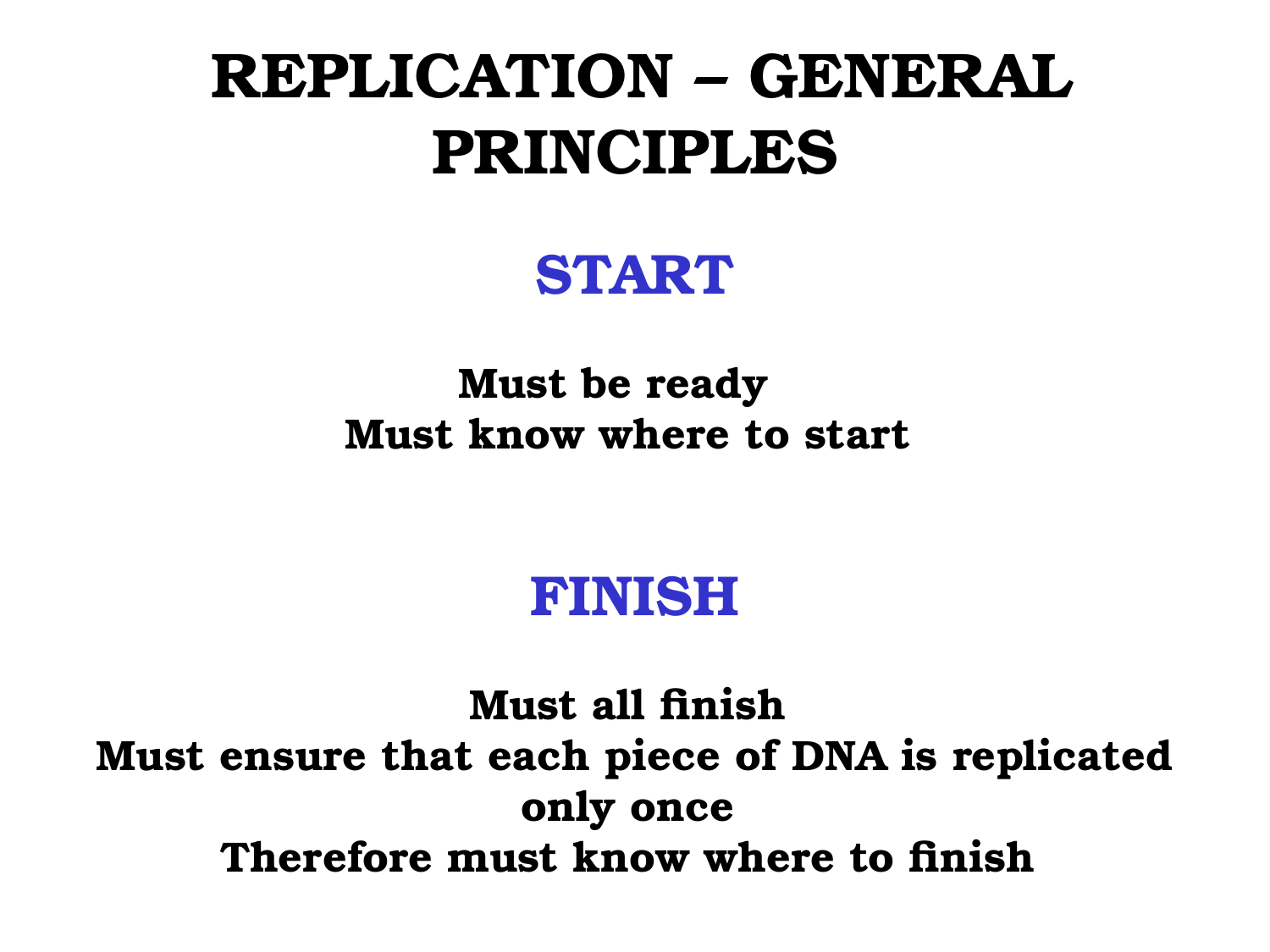

REPLICATION – GENERAL PRINCIPLES

START

Must be ready
Must know where to start

FINISH

Must all finish
Must ensure that each piece of DNA is replicated only once
Therefore must know where to finish